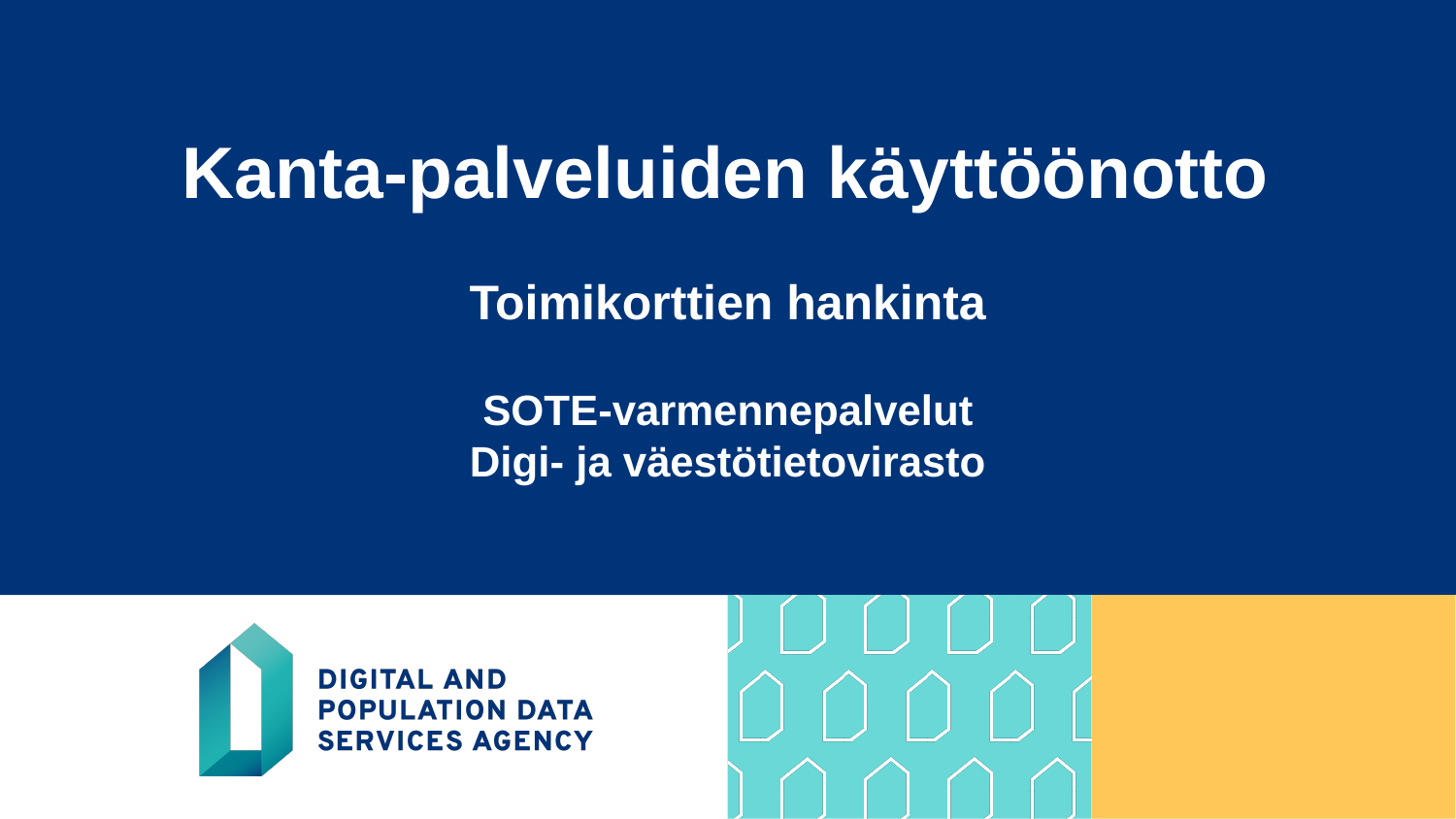

# Kanta-palveluiden käyttöönotto Toimikorttien hankinta
SOTE-varmennepalvelut
Digi- ja väestötietovirasto